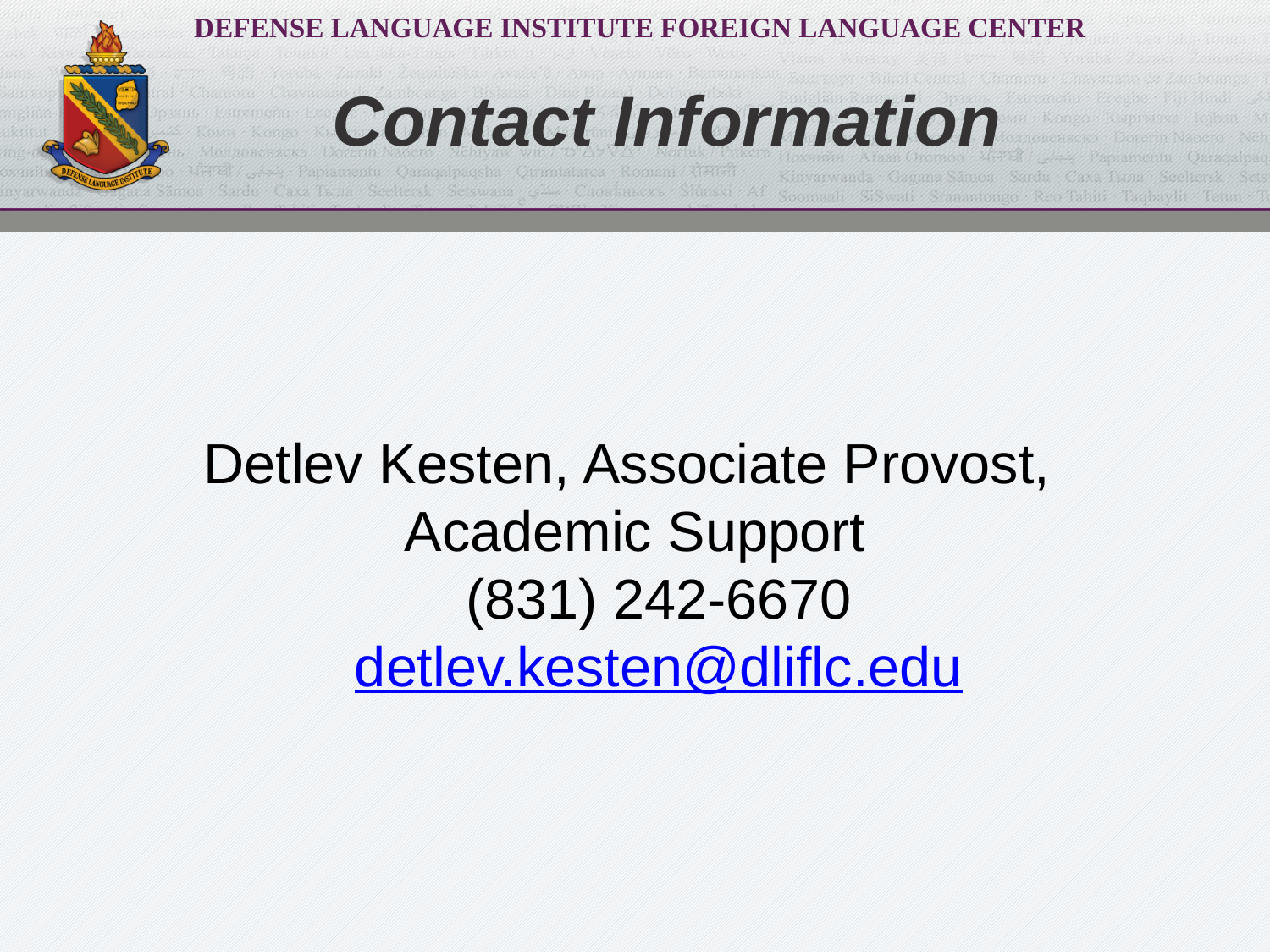

# Contact Information

Detlev Kesten, Associate Provost,
Academic Support
	(831) 242-6670
	detlev.kesten@dliflc.edu